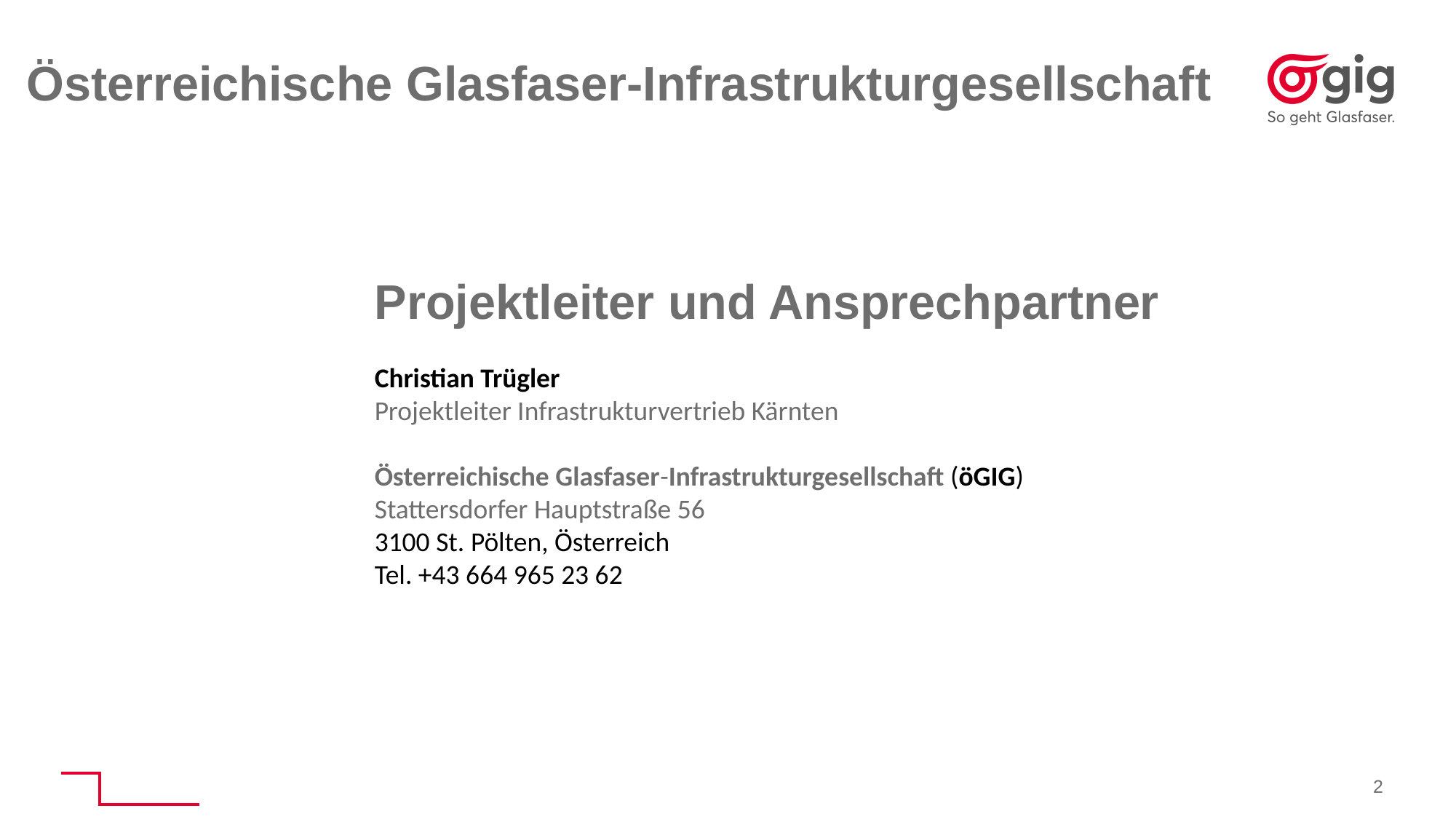

Österreichische Glasfaser-Infrastrukturgesellschaft
Projektleiter und Ansprechpartner
Christian Trügler
Projektleiter Infrastrukturvertrieb Kärnten
Österreichische Glasfaser-Infrastrukturgesellschaft (öGIG)
Stattersdorfer Hauptstraße 56
3100 St. Pölten, Österreich
Tel. +43 664 965 23 62
christian.truegler@oegig.at
www.öegig.at
https://www.oegig.at/goertschitztal/
2